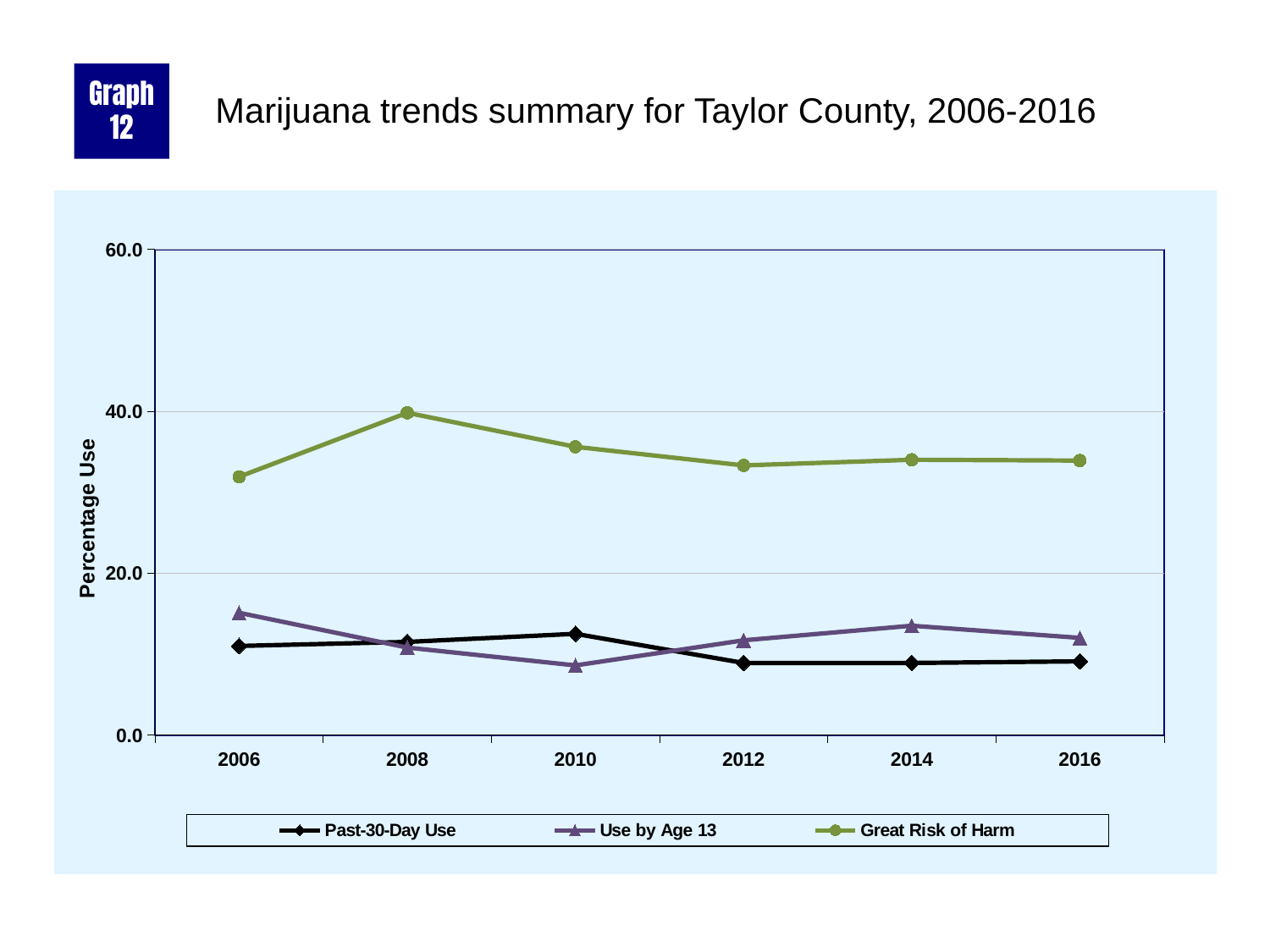

Graph 12
Marijuana trends summary for Taylor County, 2006-2016

### Chart

| Category | Past-30-Day Use | Use by Age 13 | Great Risk of Harm |
|---|---|---|---|
| 2006 | 11.0 | 15.1 | 31.9 |
| 2008 | 11.5 | 10.8 | 39.8 |
| 2010 | 12.5 | 8.6 | 35.6 |
| 2012 | 8.9 | 11.7 | 33.3 |
| 2014 | 8.9 | 13.5 | 34.0 |
| 2016 | 9.1 | 12.0 | 33.9 |